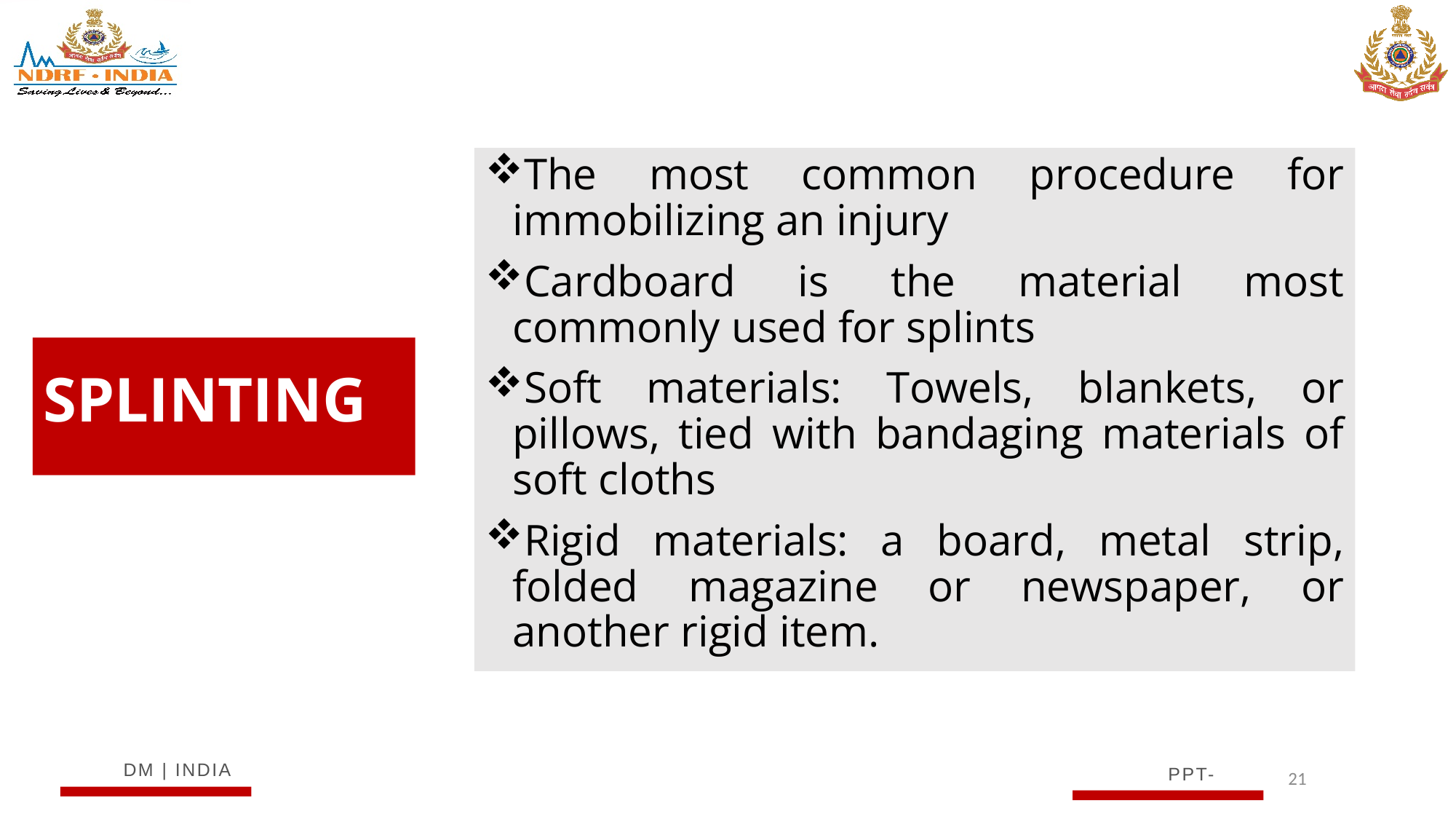

The most common procedure for immobilizing an injury
Cardboard is the material most commonly used for splints
Soft materials: Towels, blankets, or pillows, tied with bandaging materials of soft cloths
Rigid materials: a board, metal strip, folded magazine or newspaper, or another rigid item.

# SPLINTING
21